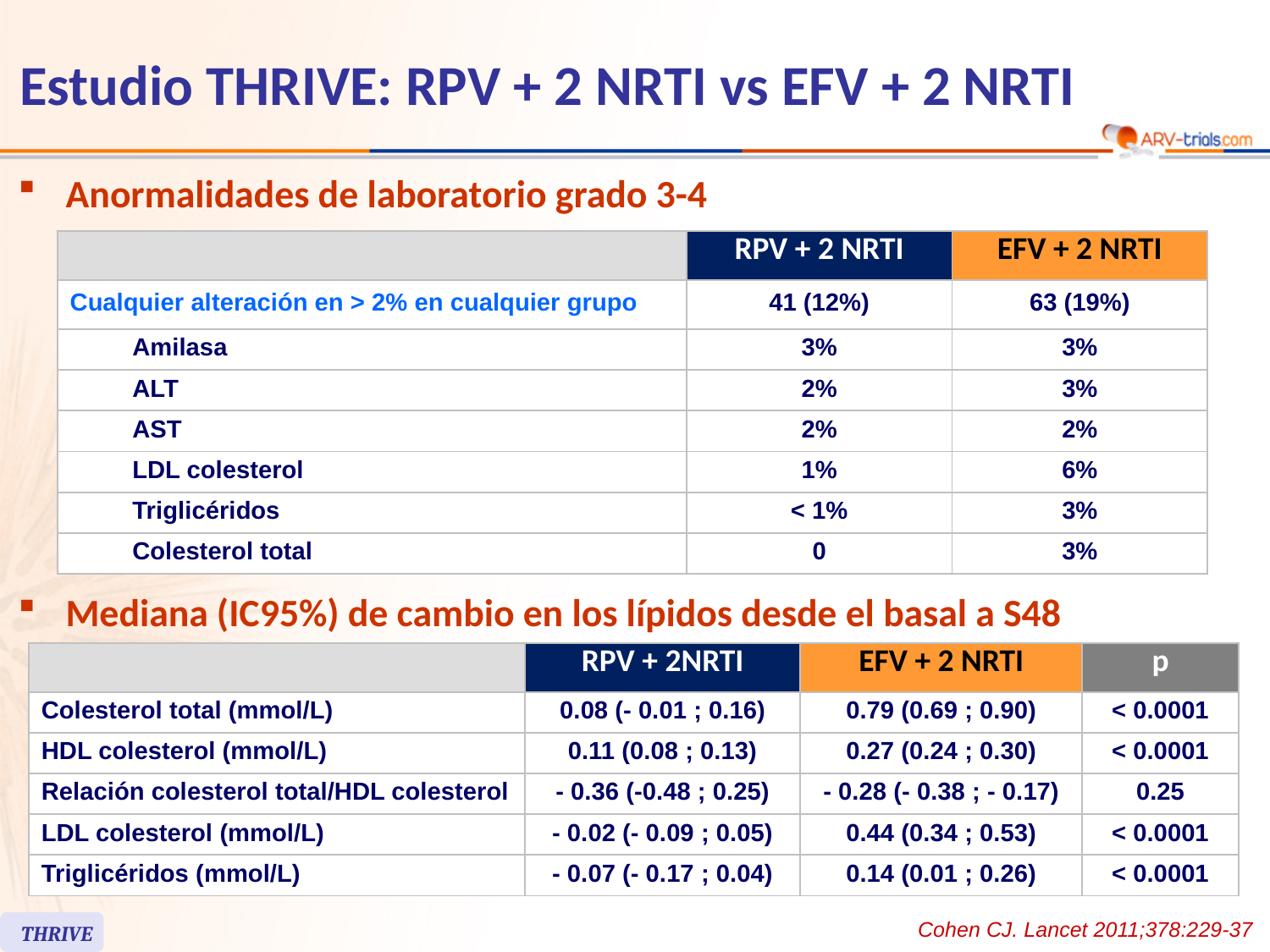

Estudio THRIVE: RPV + 2 NRTI vs EFV + 2 NRTI
Anormalidades de laboratorio grado 3-4
|  |  | RPV + 2 NRTI | EFV + 2 NRTI |
| --- | --- | --- | --- |
| Cualquier alteración en > 2% en cualquier grupo |  | 41 (12%) | 63 (19%) |
|  | Amilasa | 3% | 3% |
|  | ALT | 2% | 3% |
|  | AST | 2% | 2% |
|  | LDL colesterol | 1% | 6% |
|  | Triglicéridos | < 1% | 3% |
|  | Colesterol total | 0 | 3% |
Mediana (IC95%) de cambio en los lípidos desde el basal a S48
|  | RPV + 2NRTI | EFV + 2 NRTI | p |
| --- | --- | --- | --- |
| Colesterol total (mmol/L) | 0.08 (- 0.01 ; 0.16) | 0.79 (0.69 ; 0.90) | < 0.0001 |
| HDL colesterol (mmol/L) | 0.11 (0.08 ; 0.13) | 0.27 (0.24 ; 0.30) | < 0.0001 |
| Relación colesterol total/HDL colesterol | - 0.36 (-0.48 ; 0.25) | - 0.28 (- 0.38 ; - 0.17) | 0.25 |
| LDL colesterol (mmol/L) | - 0.02 (- 0.09 ; 0.05) | 0.44 (0.34 ; 0.53) | < 0.0001 |
| Triglicéridos (mmol/L) | - 0.07 (- 0.17 ; 0.04) | 0.14 (0.01 ; 0.26) | < 0.0001 |
Cohen CJ. Lancet 2011;378:229-37

THRIVE